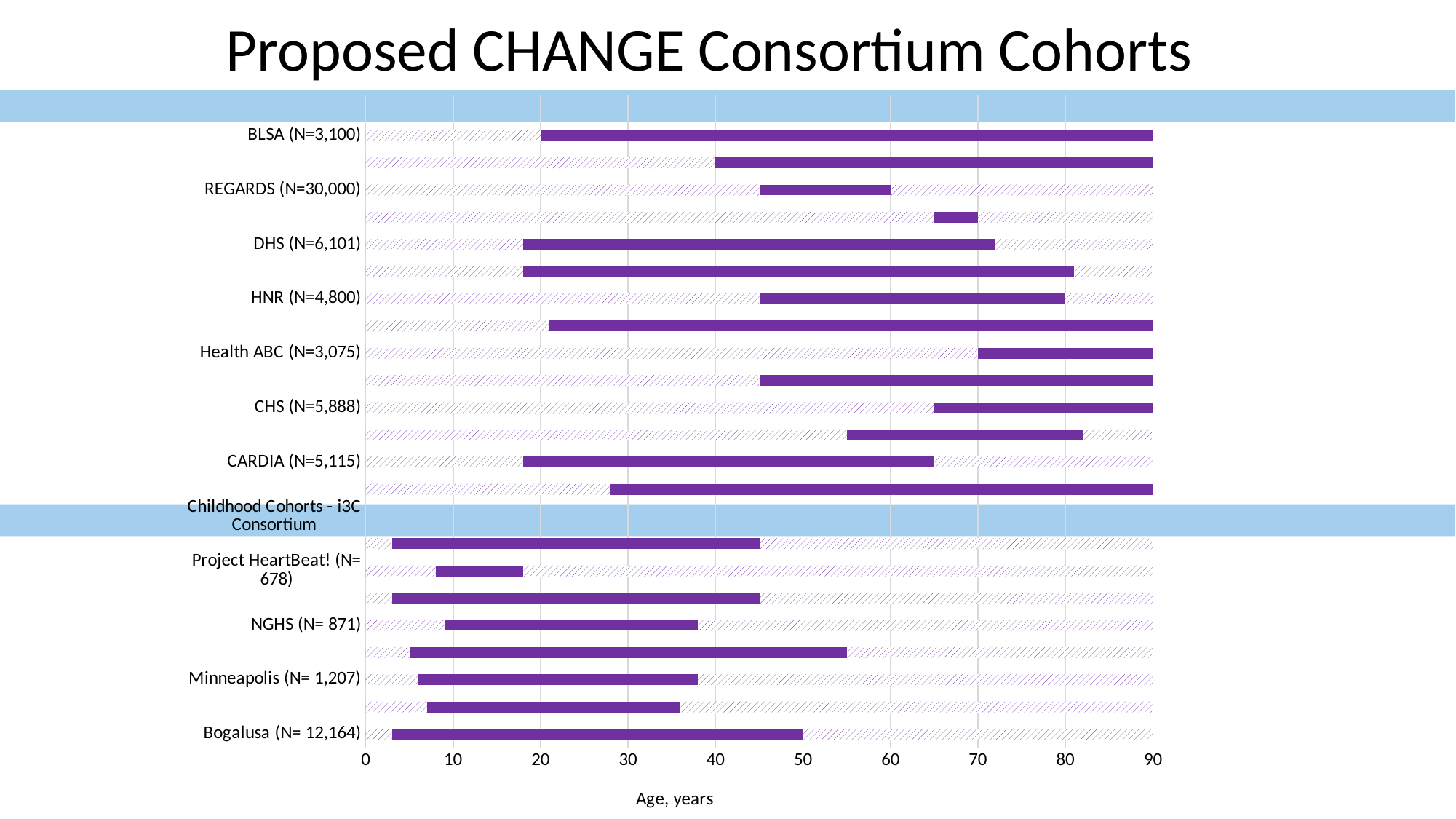

Proposed CHANGE Consortium Cohorts

### Chart

| Category |  |  |  |  |
|---|---|---|---|---|
| Bogalusa (N= 12,164) | 0.0 | 3.0 | 47.0 | 43.0 |
| CDAH (N= 8,498) | 0.0 | 7.0 | 29.0 | 61.0 |
| Minneapolis (N= 1,207) | 0.0 | 6.0 | 32.0 | 58.0 |
| Muscatine (N= 11,337) | 0.0 | 5.0 | 50.0 | 40.0 |
| NGHS (N= 871) | 0.0 | 9.0 | 29.0 | 61.0 |
| Princeton (N= 6,775) | 0.0 | 3.0 | 42.0 | 48.0 |
| Project HeartBeat! (N= 678) | 0.0 | 8.0 | 10.0 | 80.0 |
| Young Finns Study (N= 3,596) | 0.0 | 3.0 | 42.0 | 48.0 |
| Childhood Cohorts - i3C Consortium | None | None | None | None |
| FHS (N=5,209) | 0.0 | 28.0 | 62.0 | 0.0 |
| CARDIA (N=5,115) | 0.0 | 18.0 | 47.0 | 25.0 |
| Rotterdam (N=7,983) | 0.0 | 55.0 | 27.0 | 8.0 |
| CHS (N=5,888) | 0.0 | 65.0 | 25.0 | 0.0 |
| MESA (N=6,814) | 0.0 | 45.0 | 45.0 | 0.0 |
| Health ABC (N=3,075) | 0.0 | 70.0 | 24.0 | 0.0 |
| JHS (N=5,306) | 0.0 | 21.0 | 69.0 | 0.0 |
| HNR (N=4,800) | 0.0 | 45.0 | 35.0 | 10.0 |
| HCHS/SOL (N=15,825) | 0.0 | 18.0 | 63.0 | 9.0 |
| DHS (N=6,101) | 0.0 | 18.0 | 54.0 | 18.0 |
| MrOS (N=5,995) | 0.0 | 65.0 | 5.0 | 20.0 |
| REGARDS (N=30,000) | 0.0 | 45.0 | 15.0 | 30.0 |
| SESSA (N=832) | 0.0 | 40.0 | 50.0 | 0.0 |
| BLSA (N=3,100) | 0.0 | 20.0 | 70.0 | 0.0 |
| Adult Cohorts - Cross Cohort Collaboration | None | None | None | None |